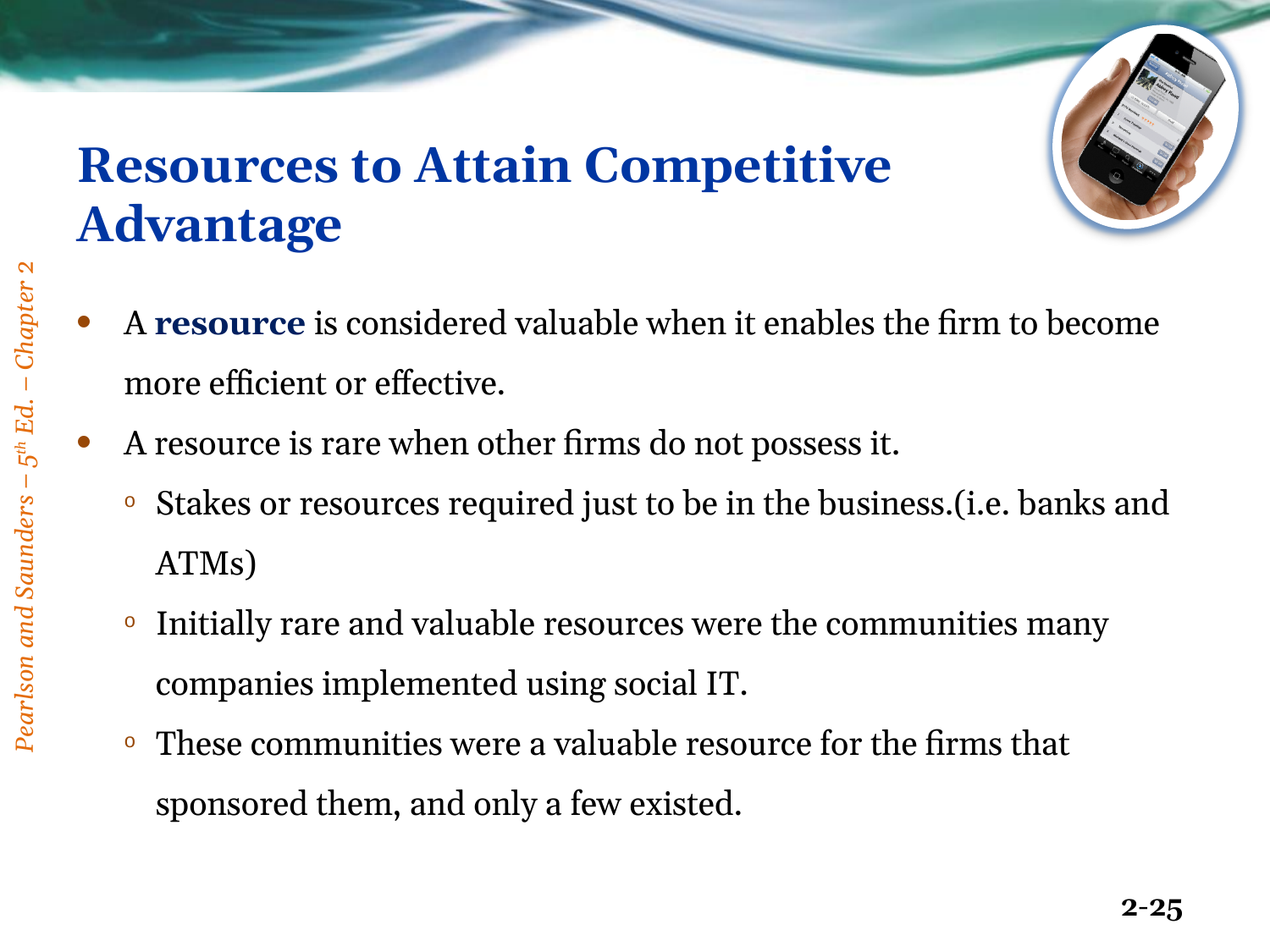

# Resources to Attain Competitive Advantage
A resource is considered valuable when it enables the firm to become more efficient or effective.
A resource is rare when other firms do not possess it.
Stakes or resources required just to be in the business.(i.e. banks and ATMs)
Initially rare and valuable resources were the communities many companies implemented using social IT.
These communities were a valuable resource for the firms that sponsored them, and only a few existed.